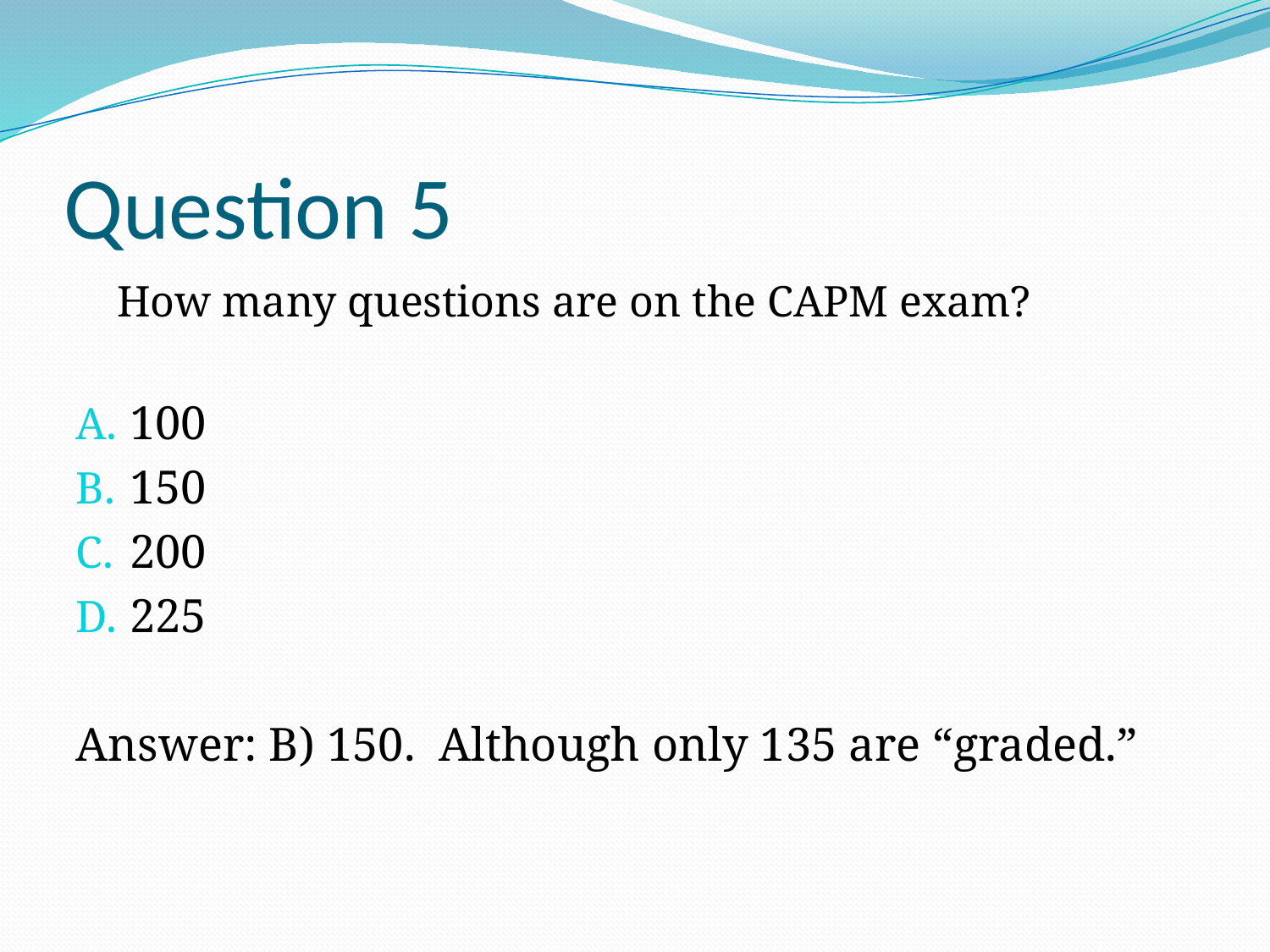

# Question 5
How many questions are on the CAPM exam?

100
150
200
225

Answer: B) 150.  Although only 135 are “graded.”